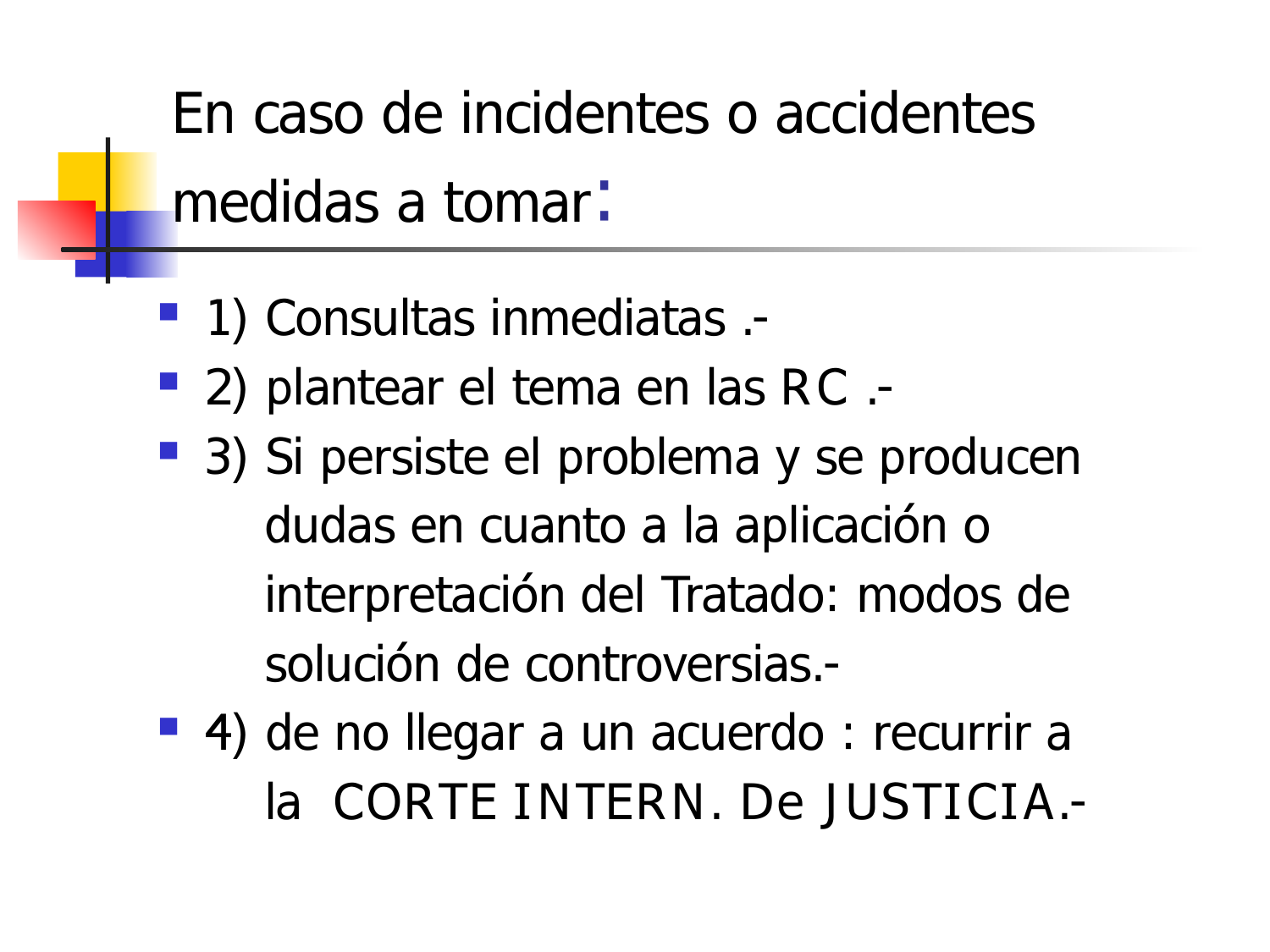

# En caso de incidentes o accidentes medidas a tomar:
1) Consultas inmediatas .-
2) plantear el tema en las RC .-
3) Si persiste el problema y se producen
       dudas en cuanto a la aplicación o
       interpretación del Tratado: modos de
       solución de controversias.-
4) de no llegar a un acuerdo : recurrir a
       la  CORTE INTERN. De JUSTICIA.-